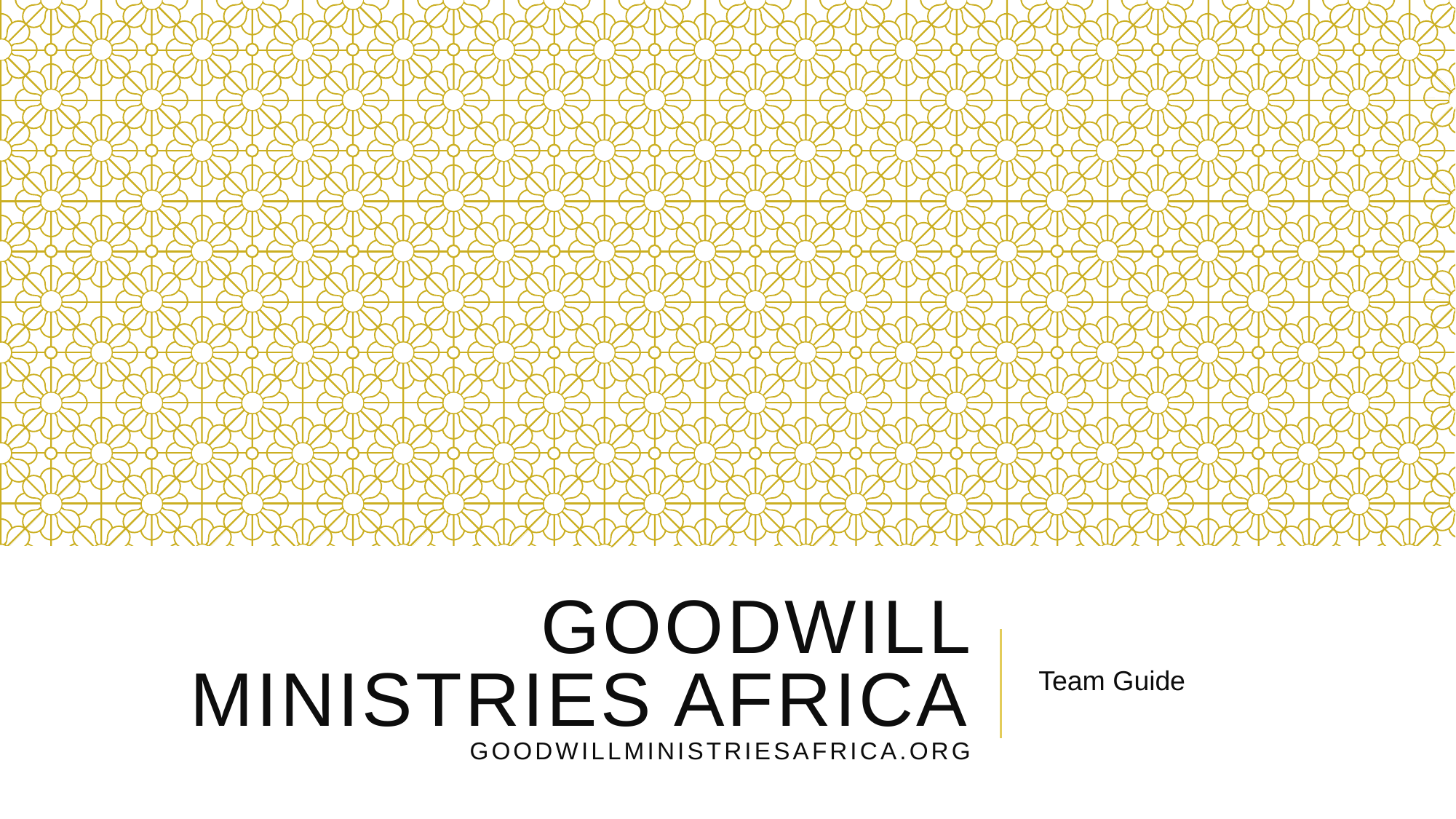

# Goodwill ministries africa goodwillministriesafrica.org
Team Guide